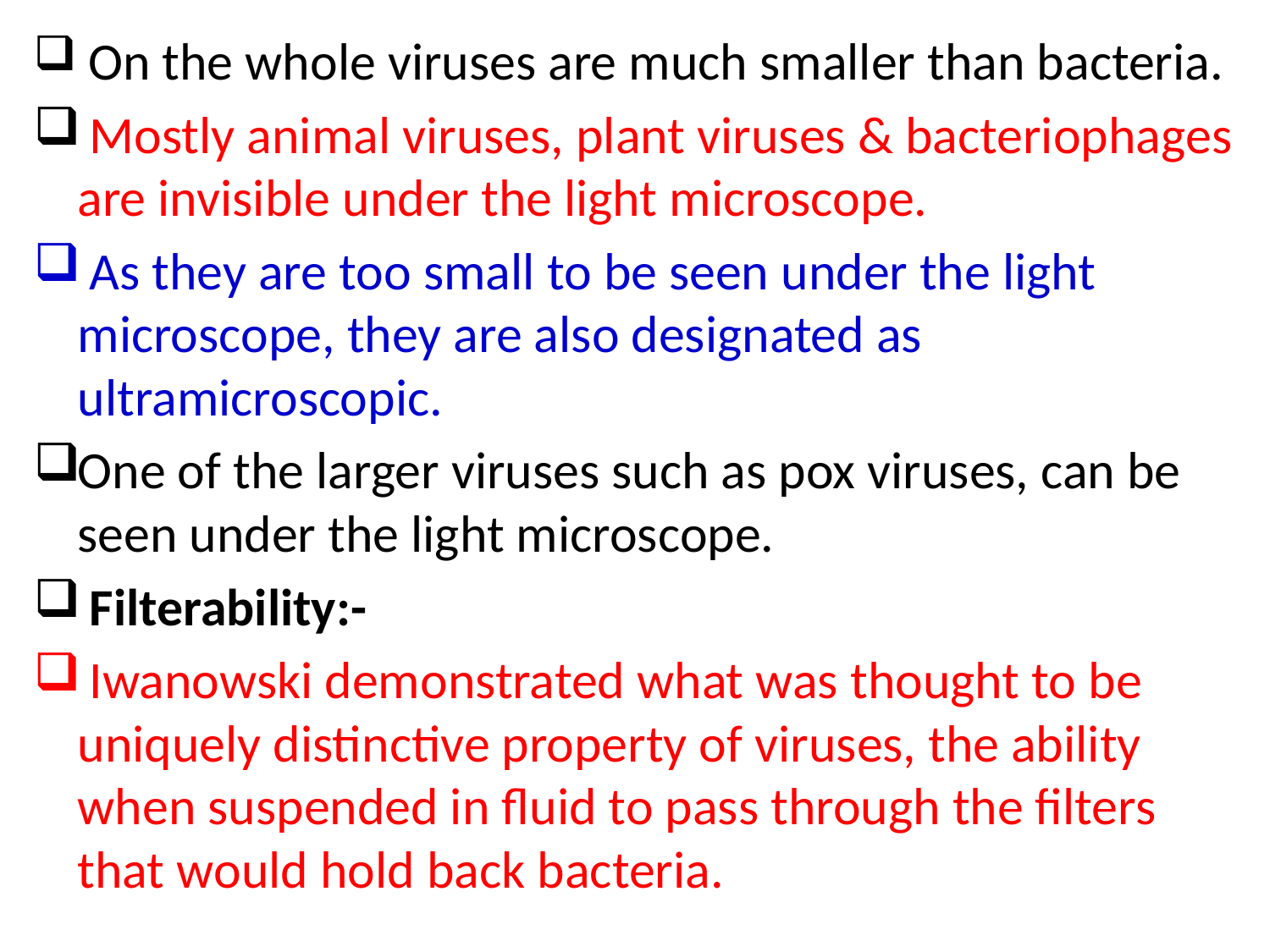

On the whole viruses are much smaller than bacteria.
 Mostly animal viruses, plant viruses & bacteriophages are invisible under the light microscope.
 As they are too small to be seen under the light microscope, they are also designated as ultramicroscopic.
One of the larger viruses such as pox viruses, can be seen under the light microscope.
 Filterability:-
 Iwanowski demonstrated what was thought to be uniquely distinctive property of viruses, the ability when suspended in fluid to pass through the filters that would hold back bacteria.